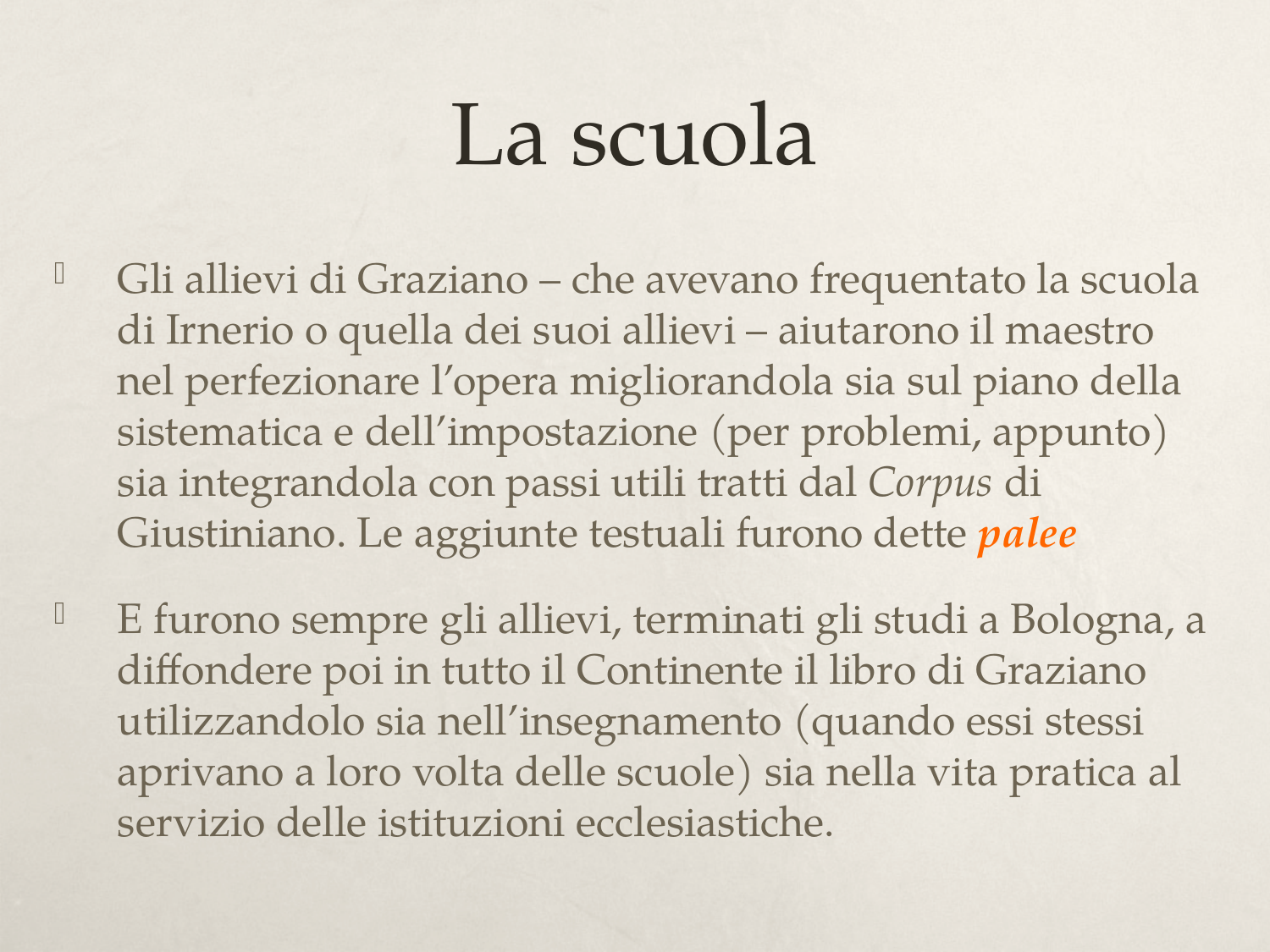

# La scuola
Gli allievi di Graziano – che avevano frequentato la scuola di Irnerio o quella dei suoi allievi – aiutarono il maestro nel perfezionare l’opera migliorandola sia sul piano della sistematica e dell’impostazione (per problemi, appunto) sia integrandola con passi utili tratti dal Corpus di Giustiniano. Le aggiunte testuali furono dette palee
E furono sempre gli allievi, terminati gli studi a Bologna, a diffondere poi in tutto il Continente il libro di Graziano utilizzandolo sia nell’insegnamento (quando essi stessi aprivano a loro volta delle scuole) sia nella vita pratica al servizio delle istituzioni ecclesiastiche.